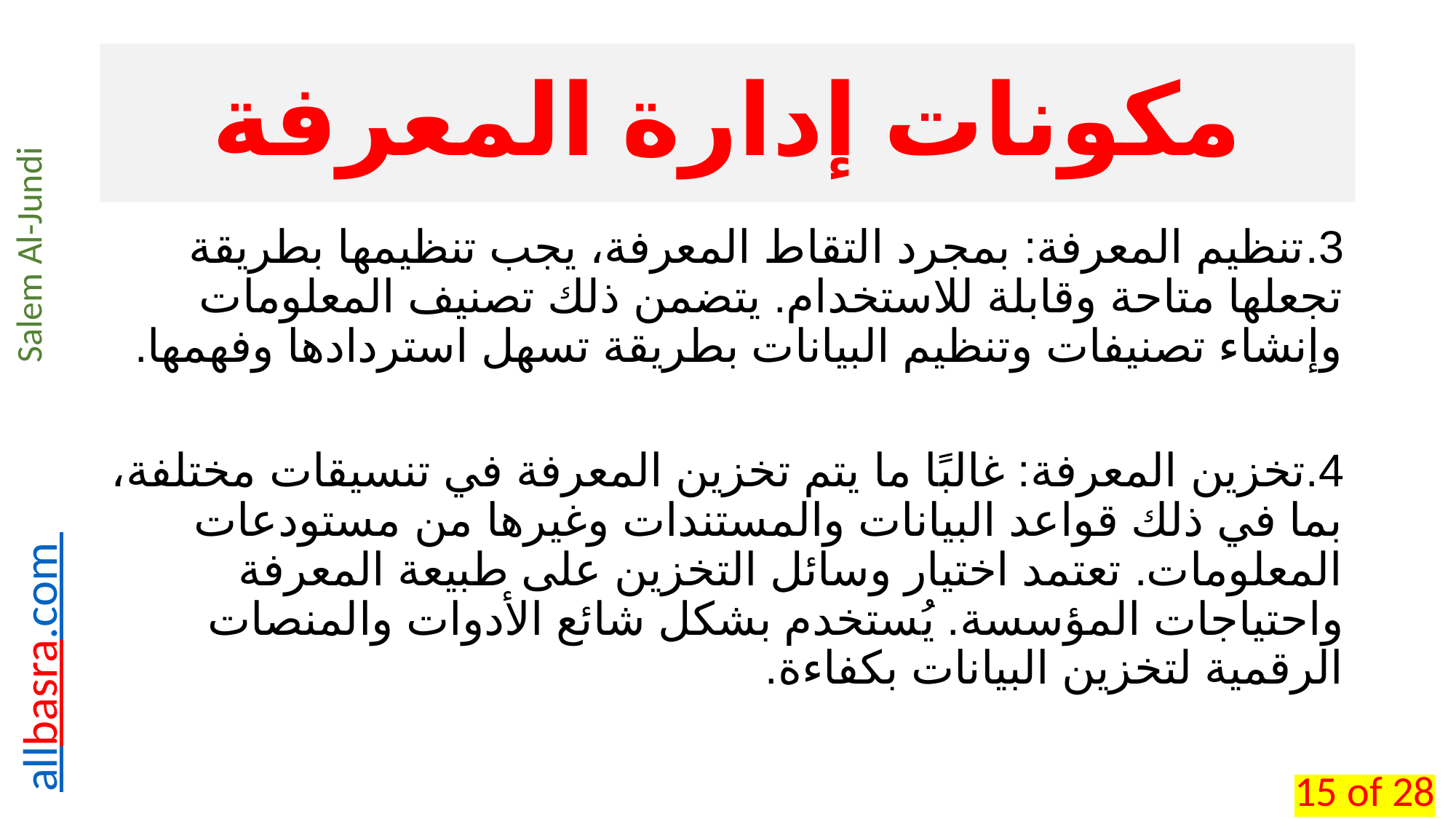

# مكونات إدارة المعرفة
3.	تنظيم المعرفة: بمجرد التقاط المعرفة، يجب تنظيمها بطريقة تجعلها متاحة وقابلة للاستخدام. يتضمن ذلك تصنيف المعلومات وإنشاء تصنيفات وتنظيم البيانات بطريقة تسهل استردادها وفهمها.

4.	تخزين المعرفة: غالبًا ما يتم تخزين المعرفة في تنسيقات مختلفة، بما في ذلك قواعد البيانات والمستندات وغيرها من مستودعات المعلومات. تعتمد اختيار وسائل التخزين على طبيعة المعرفة واحتياجات المؤسسة. يُستخدم بشكل شائع الأدوات والمنصات الرقمية لتخزين البيانات بكفاءة.
15 of 28